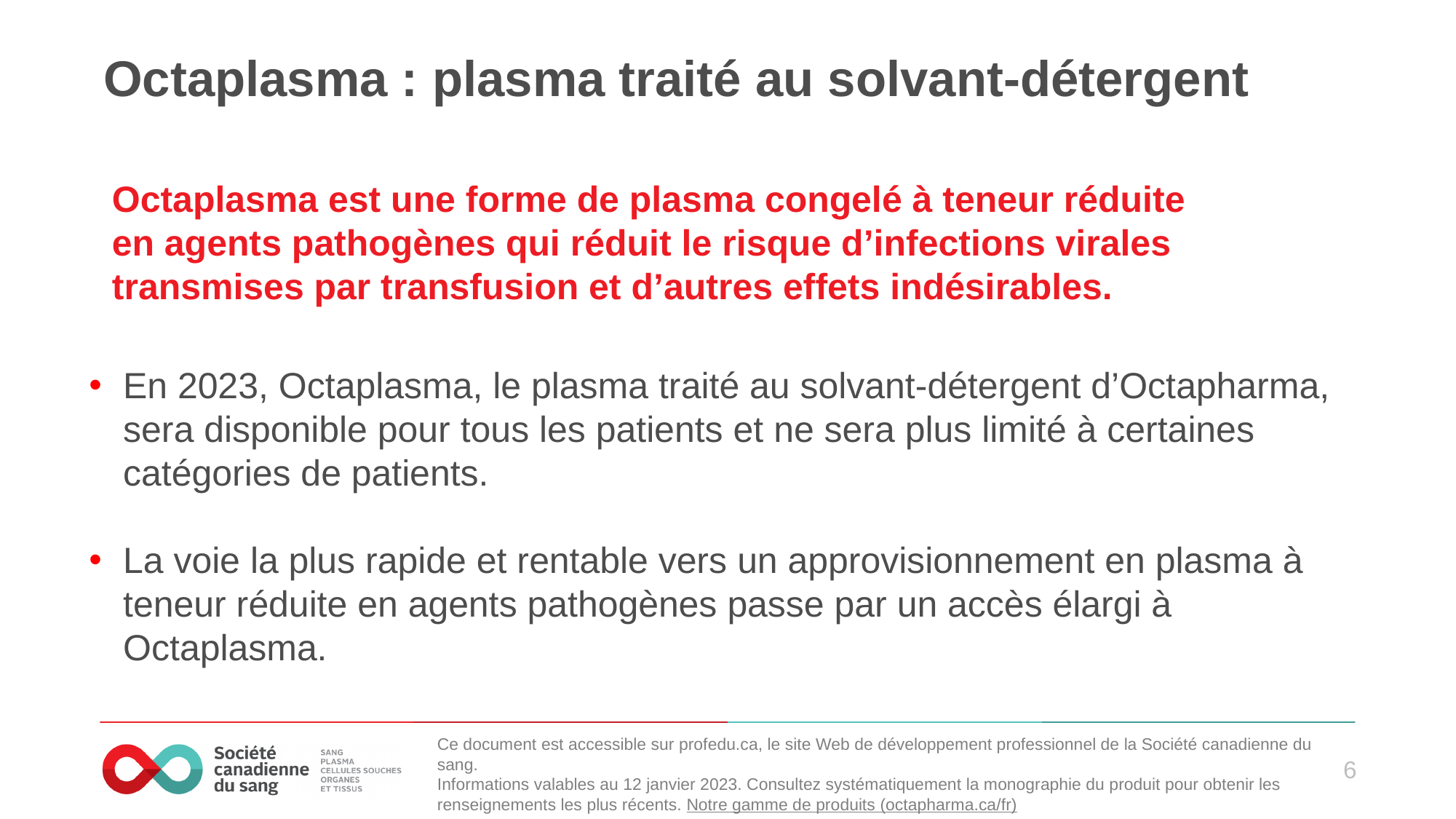

# Octaplasma : plasma traité au solvant-détergent
Octaplasma est une forme de plasma congelé à teneur réduite en agents pathogènes qui réduit le risque d’infections virales transmises par transfusion et d’autres effets indésirables.
En 2023, Octaplasma, le plasma traité au solvant-détergent d’Octapharma, sera disponible pour tous les patients et ne sera plus limité à certaines catégories de patients.

La voie la plus rapide et rentable vers un approvisionnement en plasma à teneur réduite en agents pathogènes passe par un accès élargi à Octaplasma.

Ce document est accessible sur profedu.ca, le site Web de développement professionnel de la Société canadienne du sang.
Informations valables au 12 janvier 2023. Consultez systématiquement la monographie du produit pour obtenir les renseignements les plus récents. Notre gamme de produits (octapharma.ca/fr)